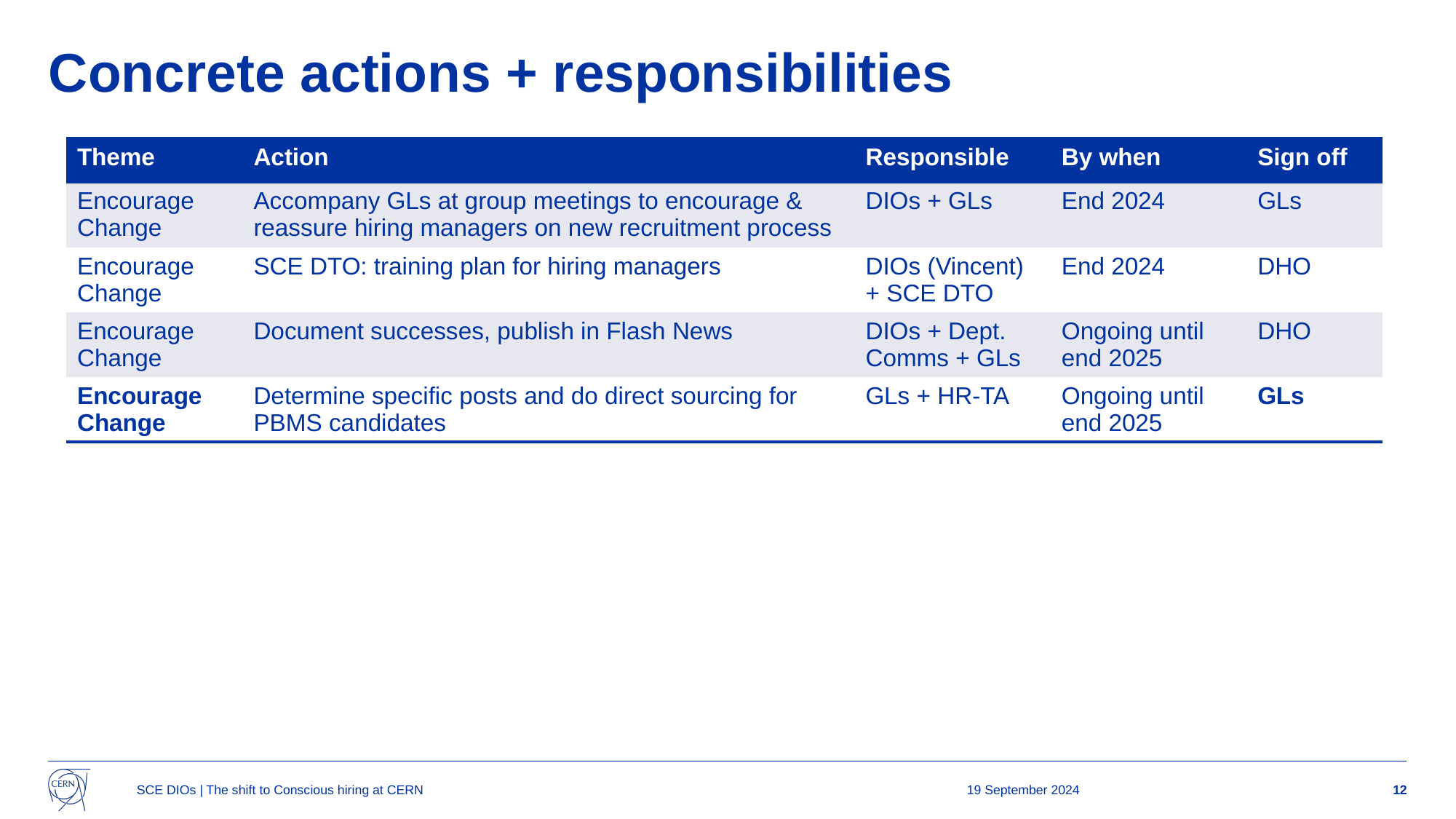

# Concrete actions + responsibilities
| Theme | Action | Responsible | By when | Sign off |
| --- | --- | --- | --- | --- |
| Encourage Change | Accompany GLs at group meetings to encourage & reassure hiring managers on new recruitment process | DIOs + GLs | End 2024 | GLs |
| Encourage Change | SCE DTO: training plan for hiring managers | DIOs (Vincent) + SCE DTO | End 2024 | DHO |
| Encourage Change | Document successes, publish in Flash News | DIOs + Dept. Comms + GLs | Ongoing until end 2025 | DHO |
| Encourage Change | Determine specific posts and do direct sourcing for PBMS candidates | GLs + HR-TA | Ongoing until end 2025 | GLs |
SCE DIOs | The shift to Conscious hiring at CERN
19 September 2024
12